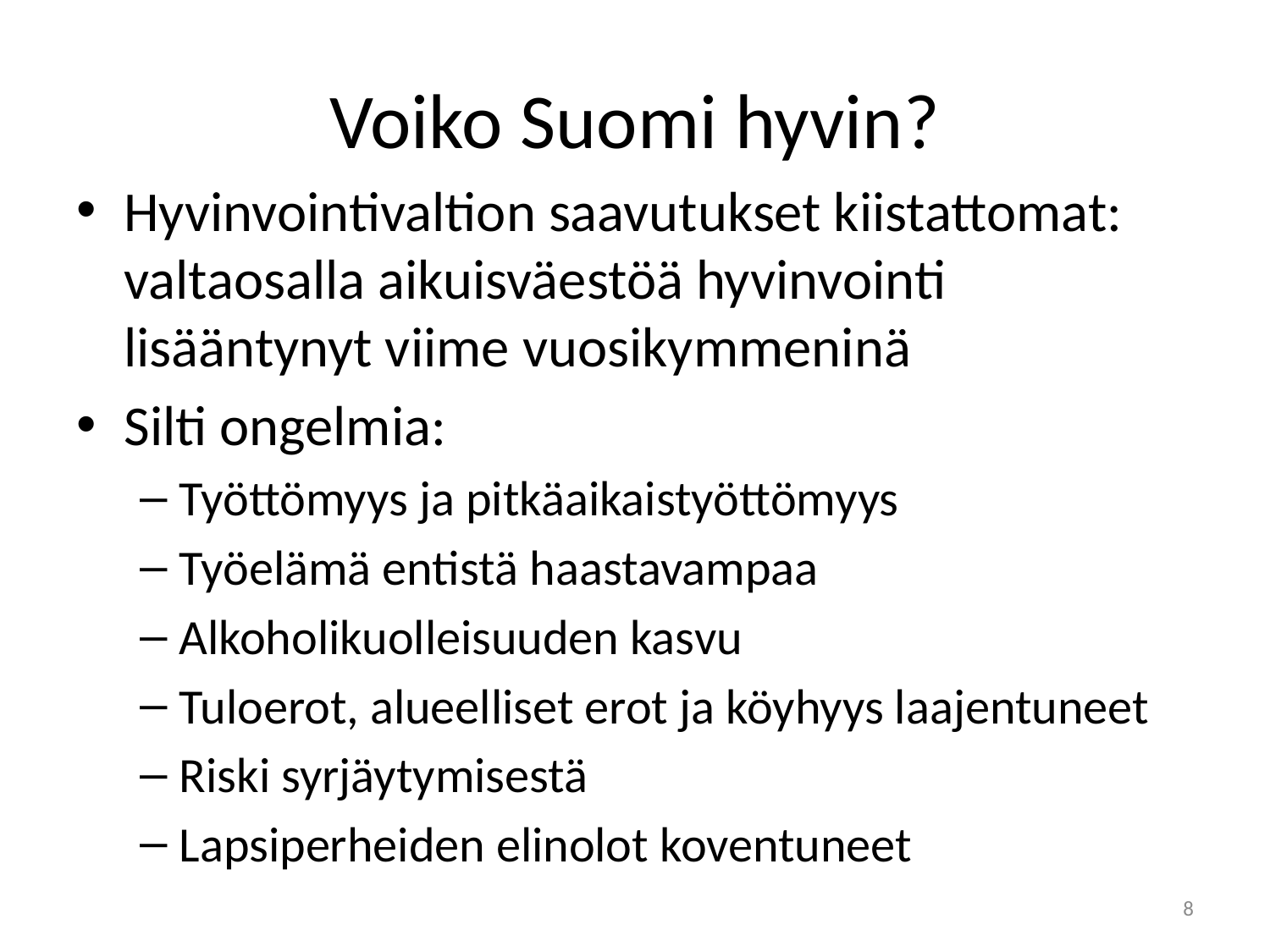

# Voiko Suomi hyvin?
Hyvinvointivaltion saavutukset kiistattomat: valtaosalla aikuisväestöä hyvinvointi lisääntynyt viime vuosikymmeninä
Silti ongelmia:
Työttömyys ja pitkäaikaistyöttömyys
Työelämä entistä haastavampaa
Alkoholikuolleisuuden kasvu
Tuloerot, alueelliset erot ja köyhyys laajentuneet
Riski syrjäytymisestä
Lapsiperheiden elinolot koventuneet
8